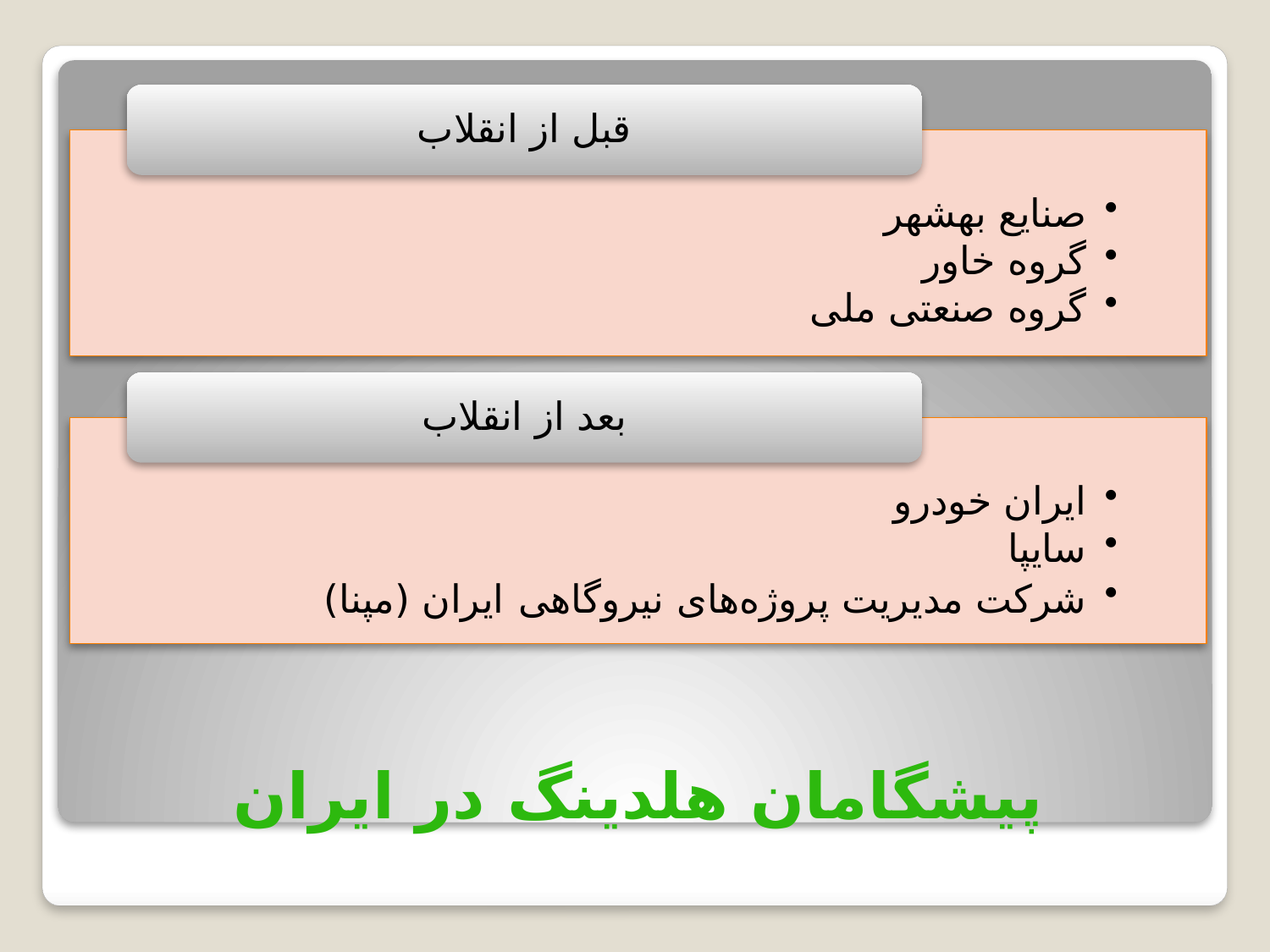

قبل از انقلاب
صنایع بهشهر
گروه خاور
گروه صنعتی ملی
بعد از انقلاب
ایران خودرو
سایپا
شرکت مدیریت پروژه‌های نیروگاهی ایران (مپنا)

# پیشگامان هلدینگ در ایران